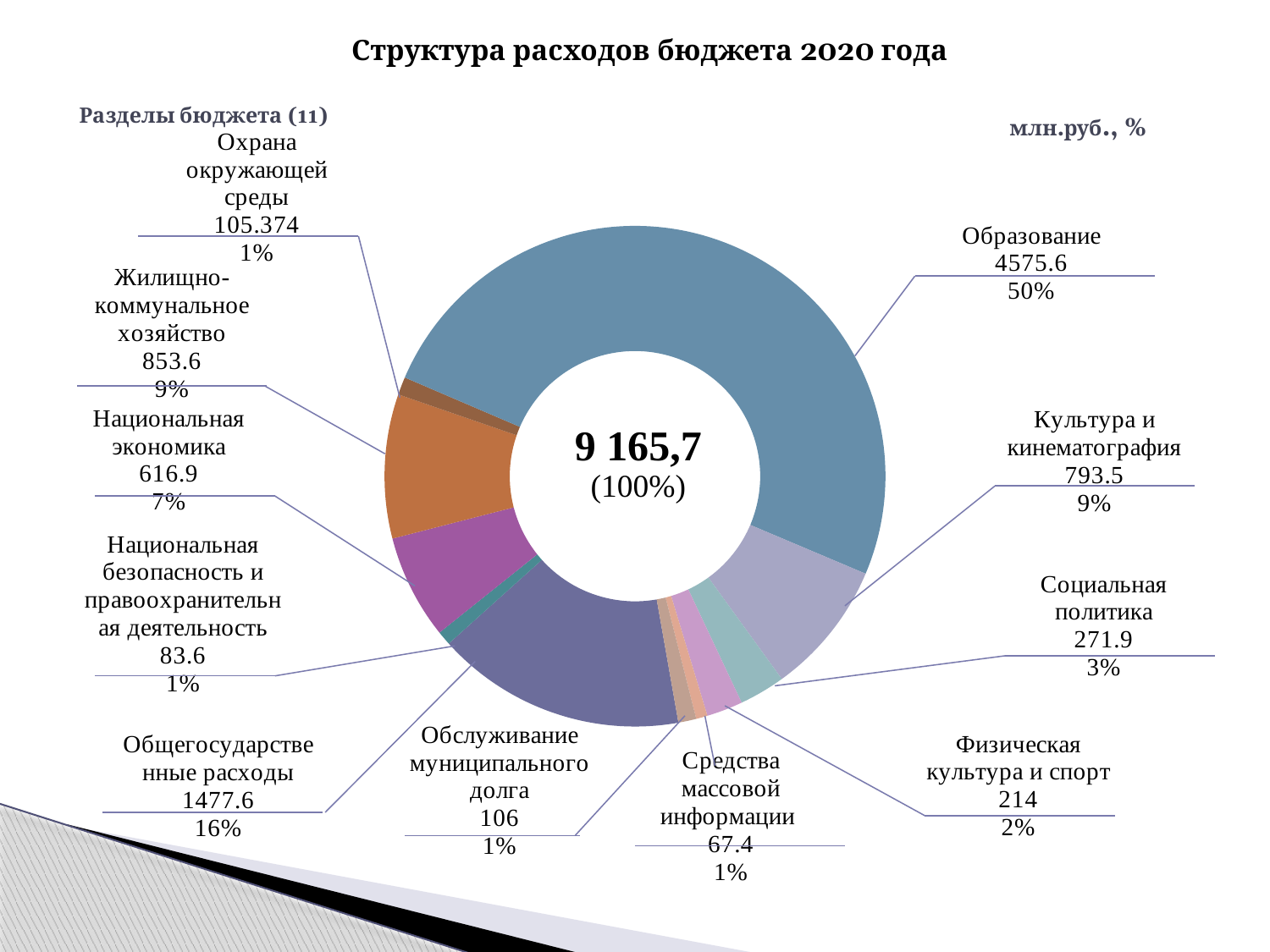

Структура расходов бюджета 2020 года

### Chart: Разделы бюджета (11)

| Category | Продажи |
|---|---|
| Общегосударственные расходы | 1477.6 |
| Национальная безопасность и правоохранительная деятельность | 83.6 |
| Национальная экономика | 616.9 |
| Жилищно-коммунальное хозяйство | 853.6 |
| Охрана окружающей среды | 105.374 |
| Образование | 4575.6 |
| Культура и кинематография | 793.5 |
| Социальная политика | 271.9 |
| Физическая культура и спорт | 214.0 |
| Средства массовой информации  | 67.4 |
| Обслуживание муниципального долга | 106.0 |